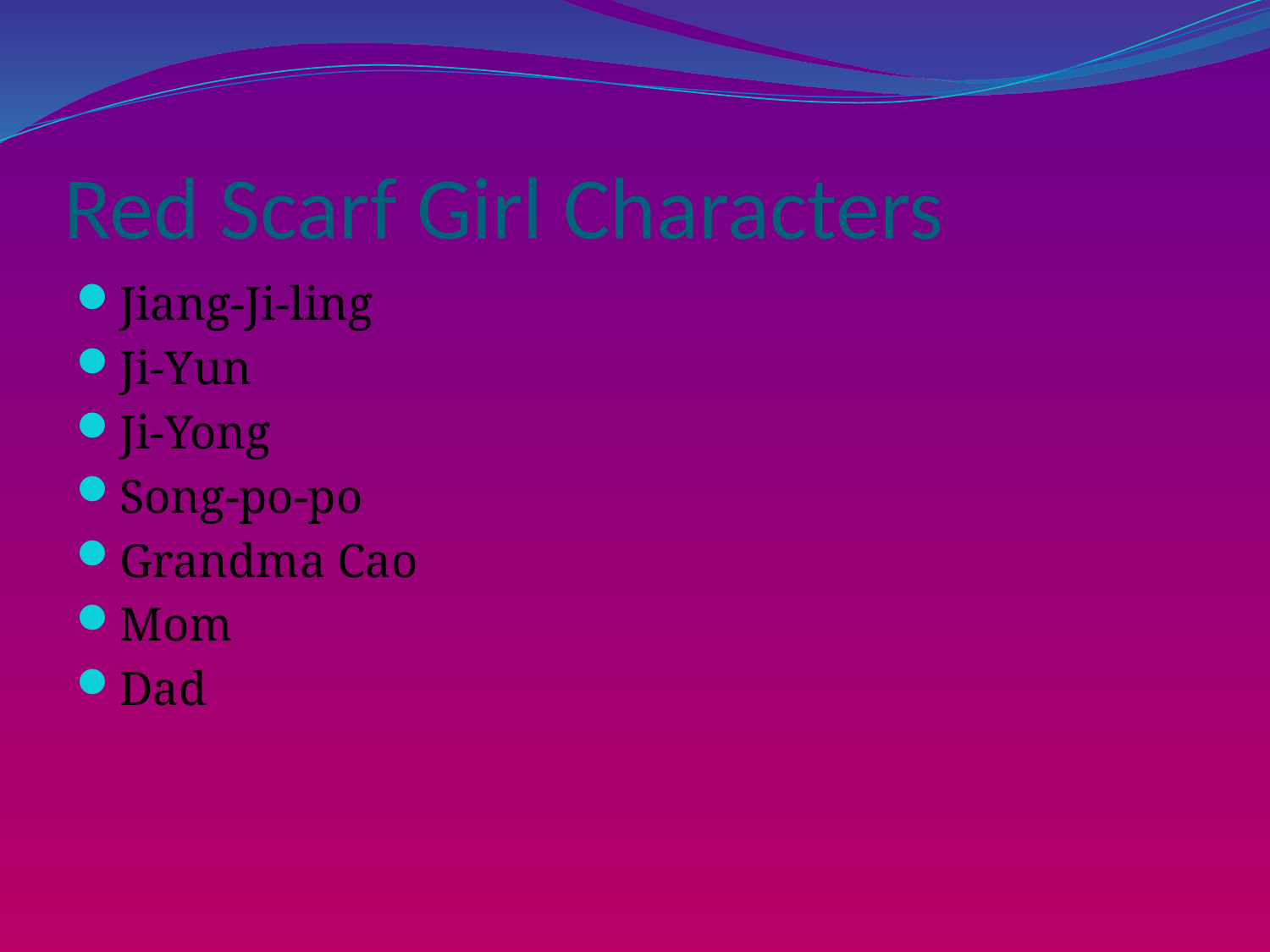

# Red Scarf Girl Characters
Jiang-Ji-ling
Ji-Yun
Ji-Yong
Song-po-po
Grandma Cao
Mom
Dad